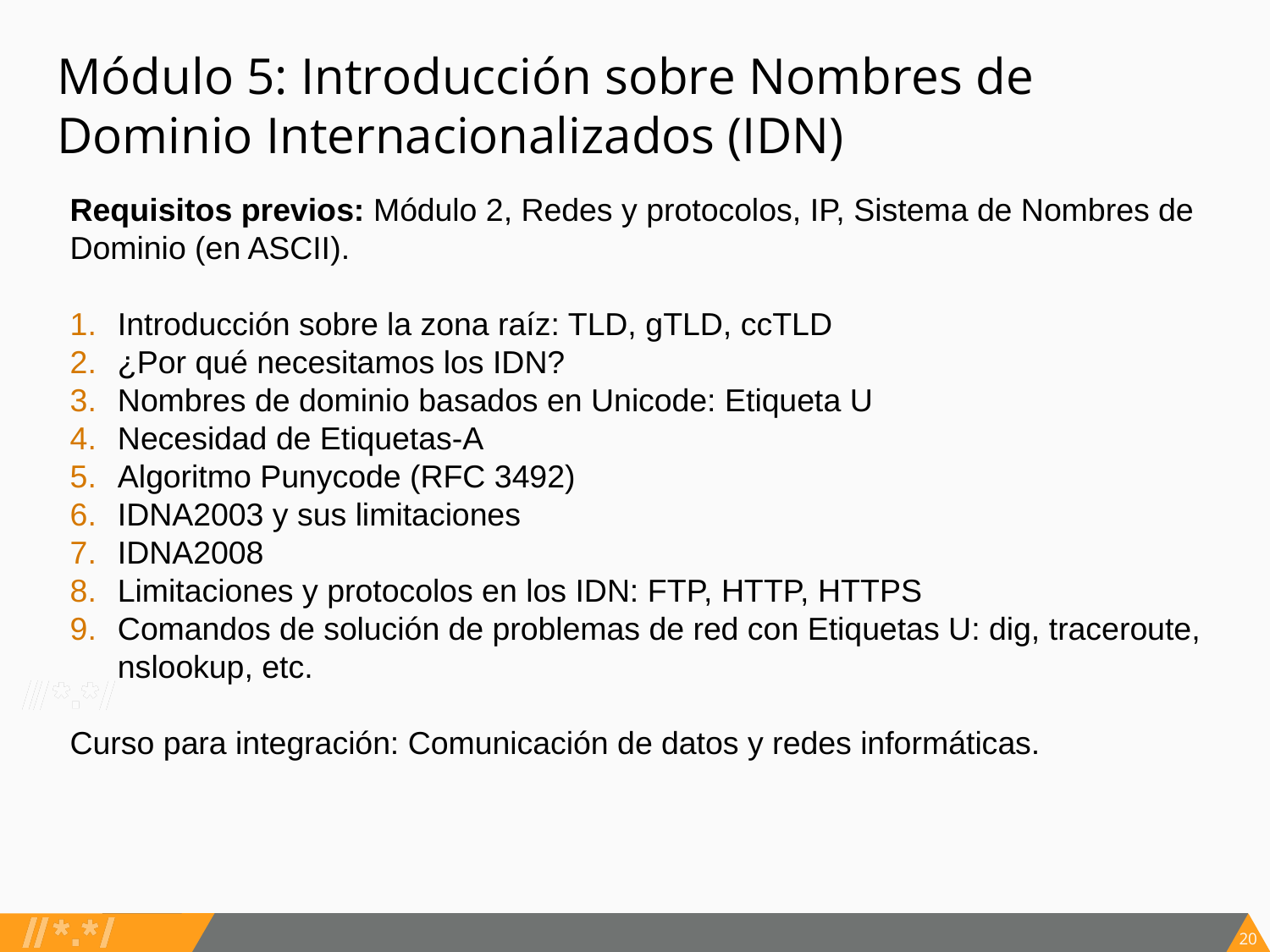

# Módulo 5: Introducción sobre Nombres de Dominio Internacionalizados (IDN)
Requisitos previos: Módulo 2, Redes y protocolos, IP, Sistema de Nombres de Dominio (en ASCII).

Introducción sobre la zona raíz: TLD, gTLD, ccTLD
¿Por qué necesitamos los IDN?
Nombres de dominio basados en Unicode: Etiqueta U
Necesidad de Etiquetas-A
Algoritmo Punycode (RFC 3492)
IDNA2003 y sus limitaciones
IDNA2008
Limitaciones y protocolos en los IDN: FTP, HTTP, HTTPS
Comandos de solución de problemas de red con Etiquetas U: dig, traceroute, nslookup, etc.

Curso para integración: Comunicación de datos y redes informáticas.